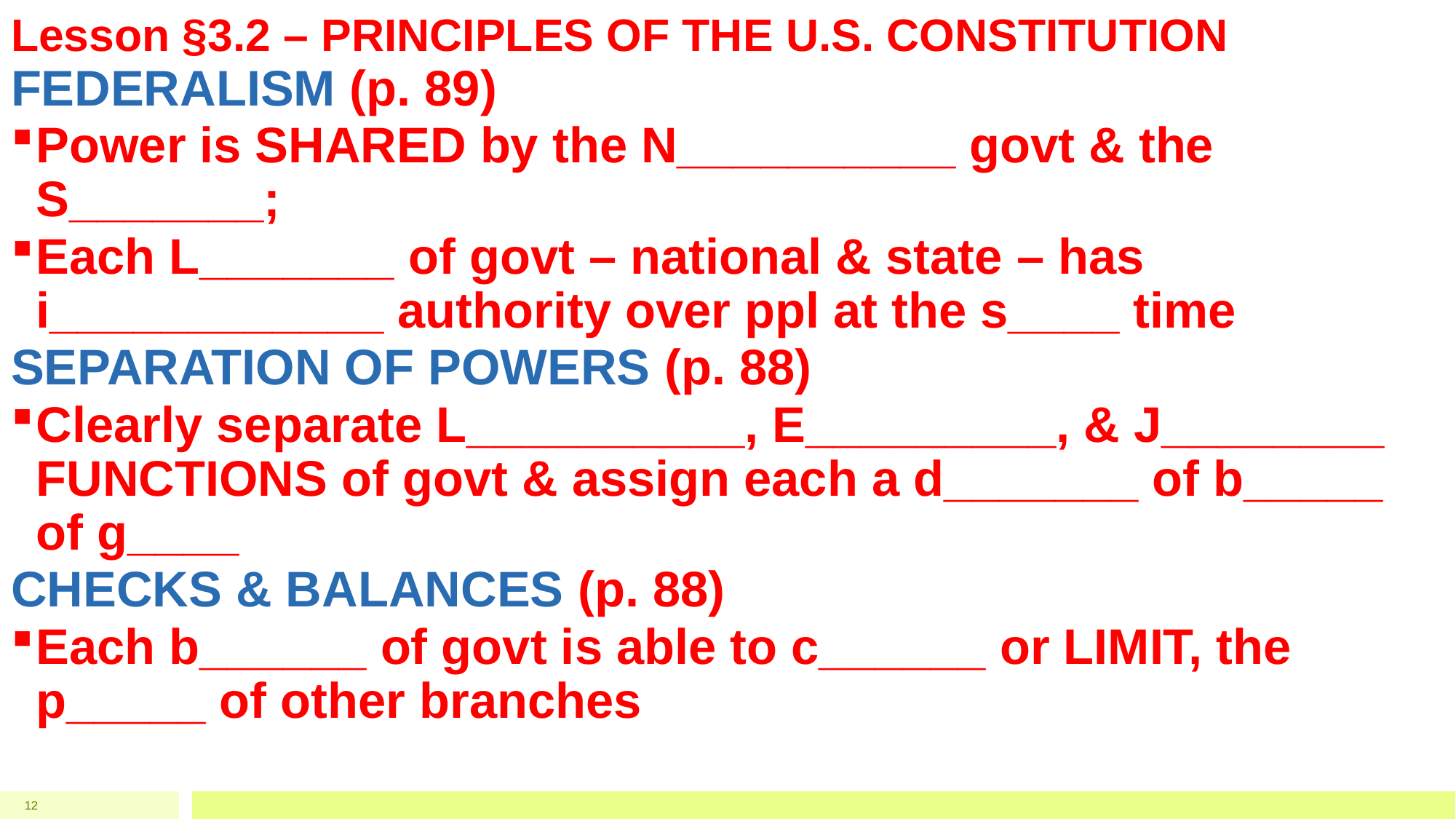

# Lesson §3.2 – PRINCIPLES OF THE U.S. CONSTITUTION
FEDERALISM (p. 89)
Power is SHARED by the N__________ govt & the S_______;
Each L_______ of govt – national & state – has i____________ authority over ppl at the s____ time
SEPARATION OF POWERS (p. 88)
Clearly separate L__________, E_________, & J________ FUNCTIONS of govt & assign each a d_______ of b_____ of g____
CHECKS & BALANCES (p. 88)
Each b______ of govt is able to c______ or LIMIT, the p_____ of other branches
12